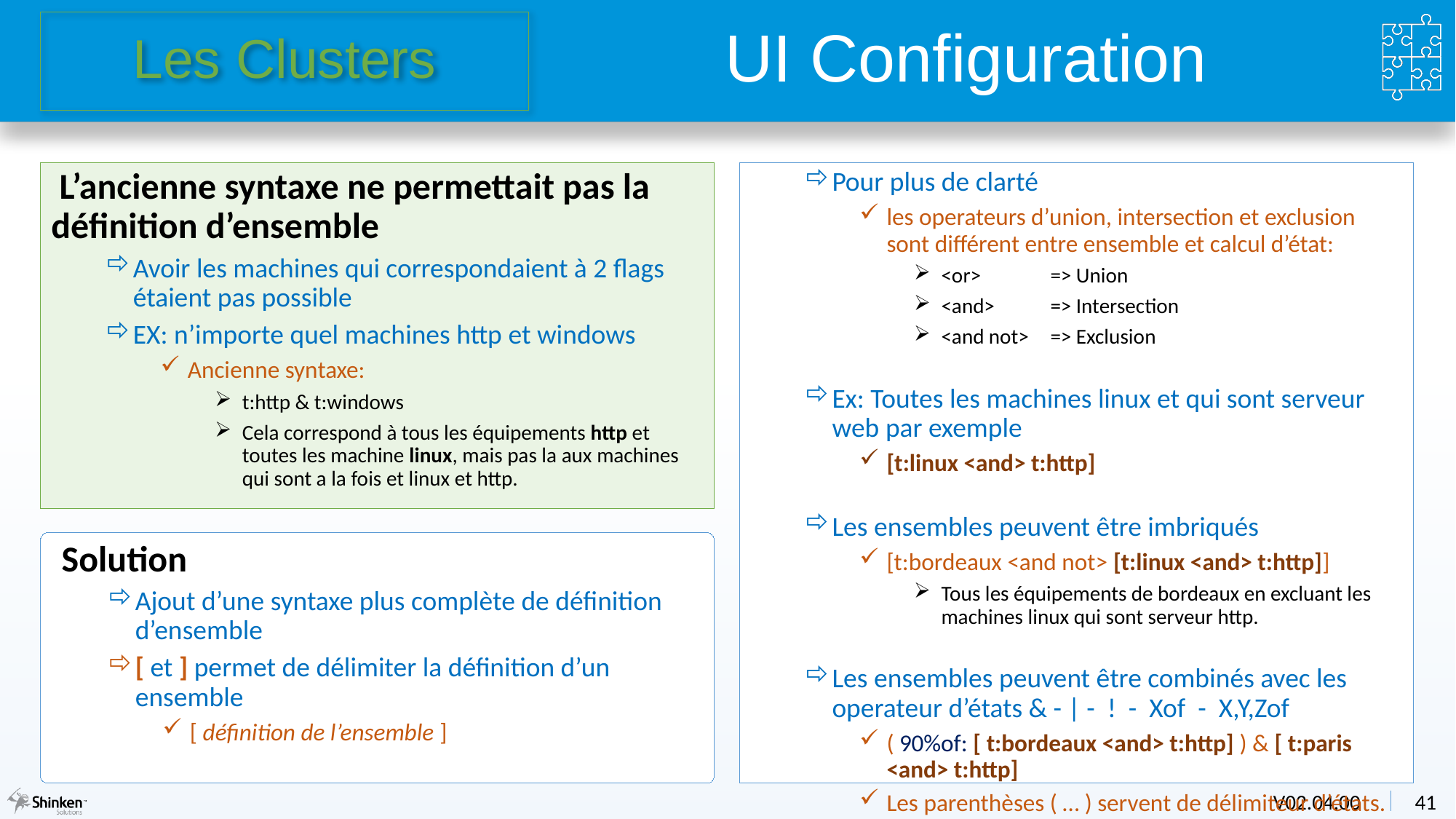

# Les Clusters
UI Configuration
L’ancienne syntaxe ne permettait pas la définition d’ensemble
Avoir les machines qui correspondaient à 2 flags étaient pas possible
EX: n’importe quel machines http et windows
Ancienne syntaxe:
t:http & t:windows
Cela correspond à tous les équipements http et toutes les machine linux, mais pas la aux machines qui sont a la fois et linux et http.

Pour plus de clarté
les operateurs d’union, intersection et exclusion sont différent entre ensemble et calcul d’état:
<or> 	=> Union
<and>	=> Intersection
<and not> 	=> Exclusion

Ex: Toutes les machines linux et qui sont serveur web par exemple
[t:linux <and> t:http]

Les ensembles peuvent être imbriqués
[t:bordeaux <and not> [t:linux <and> t:http]]
Tous les équipements de bordeaux en excluant les machines linux qui sont serveur http.

Les ensembles peuvent être combinés avec les operateur d’états & - | -  !  -  Xof  -  X,Y,Zof
( 90%of: [ t:bordeaux <and> t:http] ) & [ t:paris <and> t:http]
Les parenthèses ( … ) servent de délimiteur d’états.

Solution
Ajout d’une syntaxe plus complète de définition d’ensemble
[ et ] permet de délimiter la définition d’un ensemble
[ définition de l’ensemble ]
V02.04.00
41